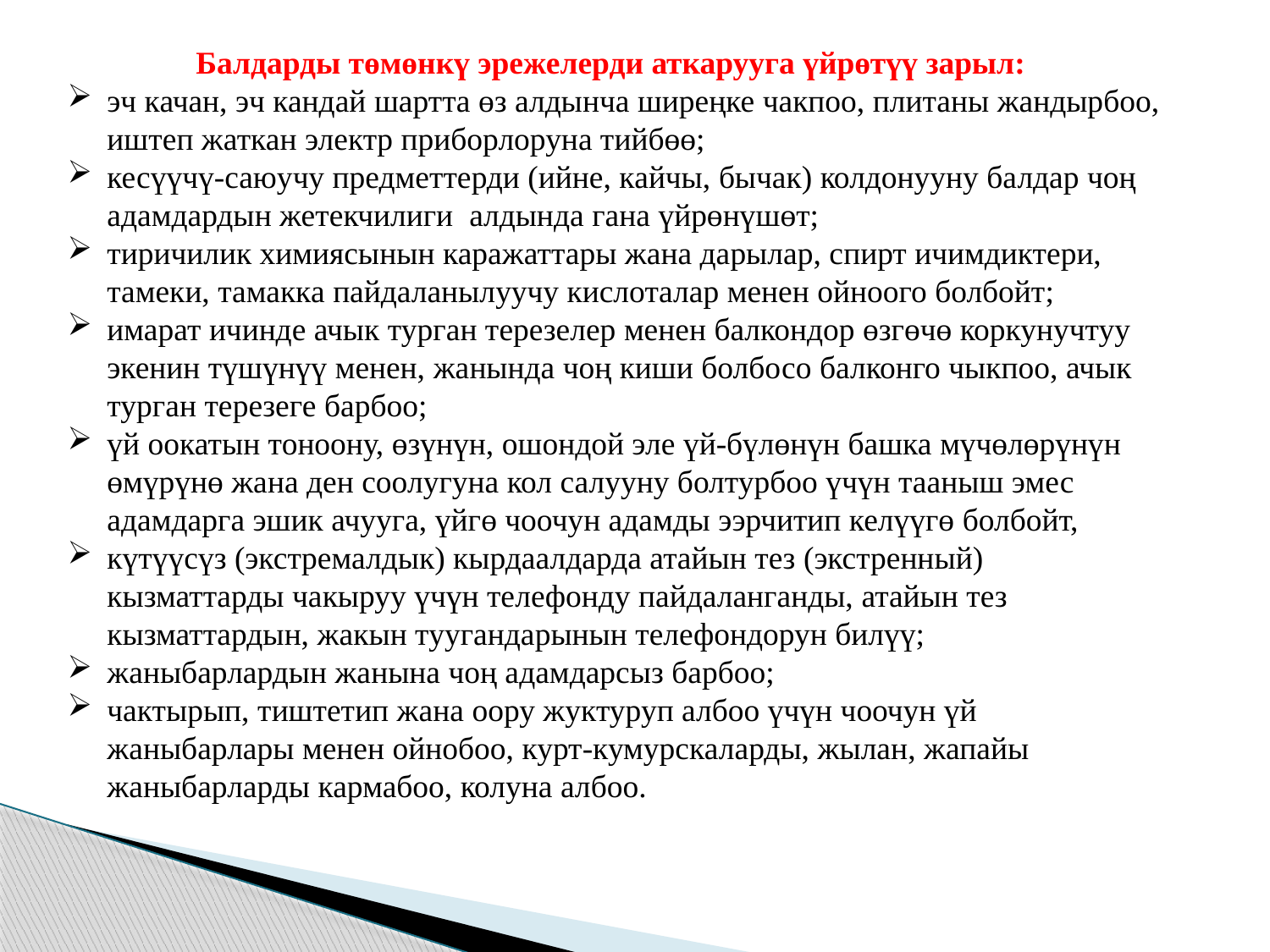

Балдарды төмөнкү эрежелерди аткарууга үйрөтүү зарыл:
эч качан, эч кандай шартта өз алдынча ширеңке чакпоо, плитаны жандырбоо, иштеп жаткан электр приборлоруна тийбөө;
кесүүчү-саюучу предметтерди (ийне, кайчы, бычак) колдонууну балдар чоң адамдардын жетекчилиги  алдында гана үйрөнүшөт;
тиричилик химиясынын каражаттары жана дарылар, спирт ичимдиктери, тамеки, тамакка пайдаланылуучу кислоталар менен ойноого болбойт;
имарат ичинде ачык турган терезелер менен балкондор өзгөчө коркунучтуу экенин түшүнүү менен, жанында чоң киши болбосо балконго чыкпоо, ачык турган терезеге барбоо;
үй оокатын тоноону, өзүнүн, ошондой эле үй-бүлөнүн башка мүчөлөрүнүн өмүрүнө жана ден соолугуна кол салууну болтурбоо үчүн тааныш эмес адамдарга эшик ачууга, үйгө чоочун адамды ээрчитип келүүгө болбойт,
күтүүсүз (экстремалдык) кырдаалдарда атайын тез (экстренный) кызматтарды чакыруу үчүн телефонду пайдаланганды, атайын тез кызматтардын, жакын туугандарынын телефондорун билүү;
жаныбарлардын жанына чоң адамдарсыз барбоо;
чактырып, тиштетип жана оору жуктуруп албоо үчүн чоочун үй жаныбарлары менен ойнобоо, курт-кумурскаларды, жылан, жапайы жаныбарларды кармабоо, колуна албоо.